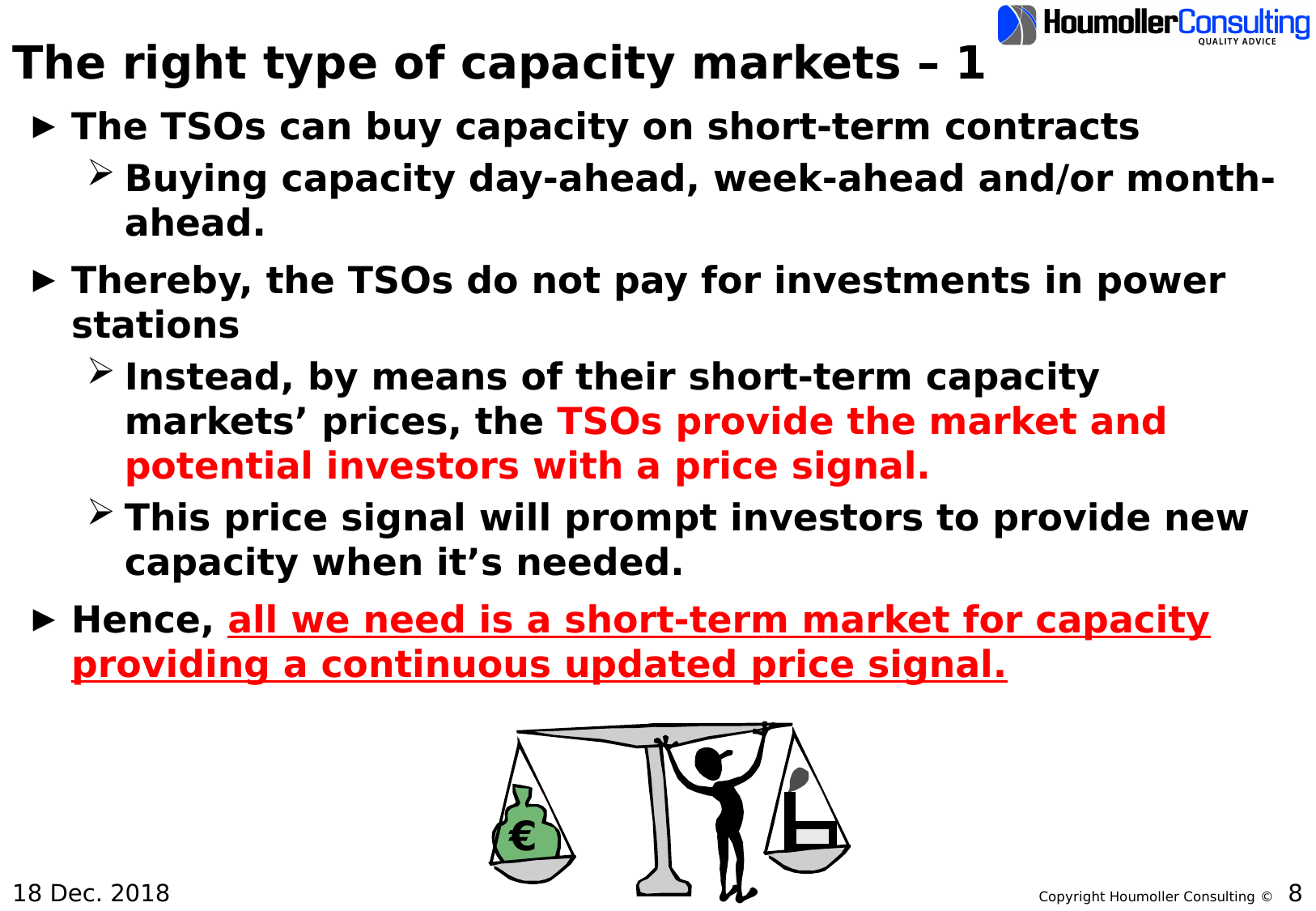

# The right type of capacity markets – 1
The TSOs can buy capacity on short-term contracts
Buying capacity day-ahead, week-ahead and/or month-ahead.
Thereby, the TSOs do not pay for investments in power stations
Instead, by means of their short-term capacity markets’ prices, the TSOs provide the market and potential investors with a price signal.
This price signal will prompt investors to provide new capacity when it’s needed.
Hence, all we need is a short-term market for capacity providing a continuous updated price signal.

€

18 Dec. 2018
8